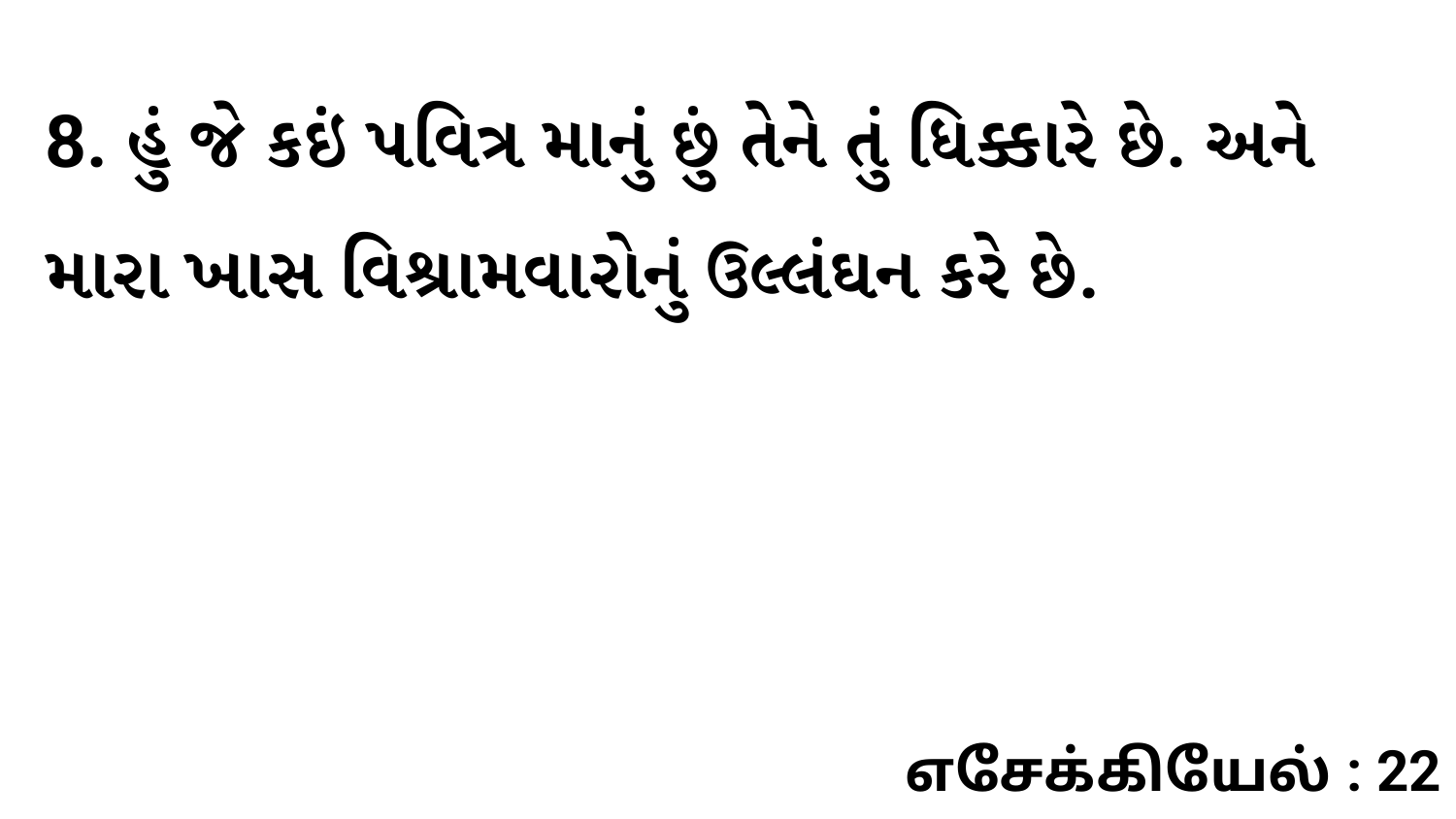

8. હું જે કઇં પવિત્ર માનું છું તેને તું ધિક્કારે છે. અને મારા ખાસ વિશ્રામવારોનું ઉલ્લંઘન કરે છે.
எசேக்கியேல் : 22